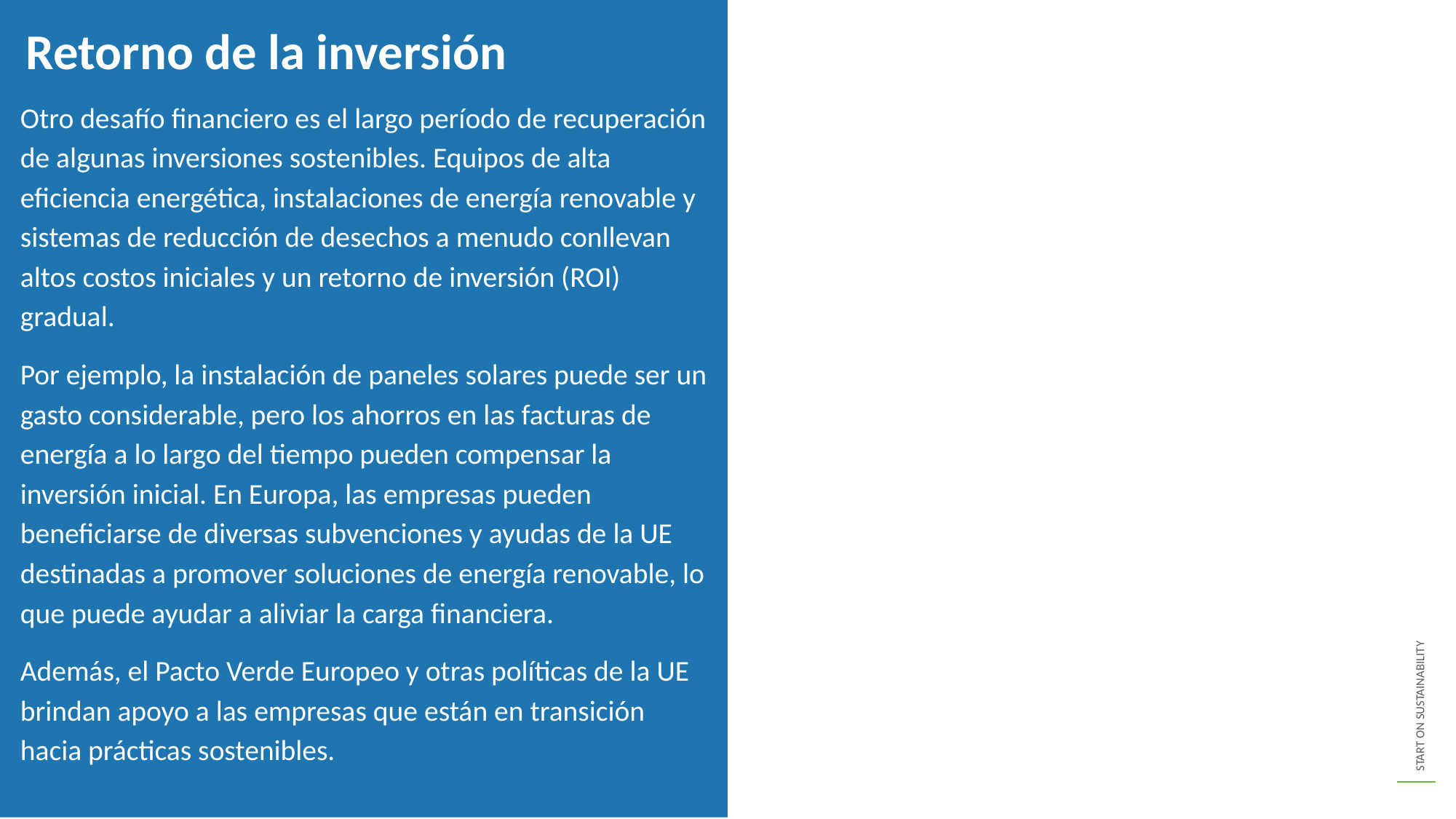

Retorno de la inversión
Otro desafío financiero es el largo período de recuperación de algunas inversiones sostenibles. Equipos de alta eficiencia energética, instalaciones de energía renovable y sistemas de reducción de desechos a menudo conllevan altos costos iniciales y un retorno de inversión (ROI) gradual.
Por ejemplo, la instalación de paneles solares puede ser un gasto considerable, pero los ahorros en las facturas de energía a lo largo del tiempo pueden compensar la inversión inicial. En Europa, las empresas pueden beneficiarse de diversas subvenciones y ayudas de la UE destinadas a promover soluciones de energía renovable, lo que puede ayudar a aliviar la carga financiera.
Además, el Pacto Verde Europeo y otras políticas de la UE brindan apoyo a las empresas que están en transición hacia prácticas sostenibles.